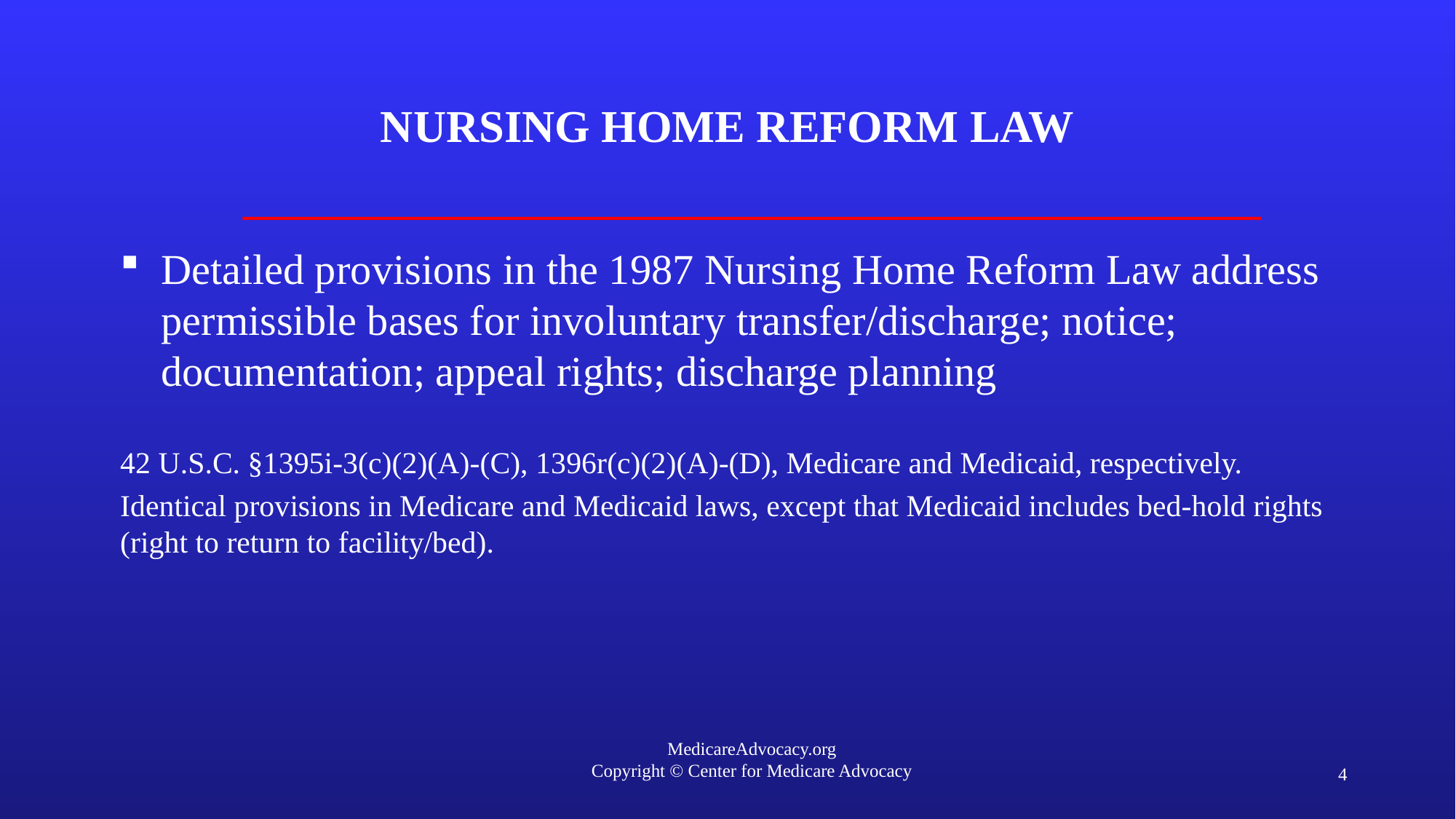

# NURSING HOME REFORM LAW
Detailed provisions in the 1987 Nursing Home Reform Law address permissible bases for involuntary transfer/discharge; notice; documentation; appeal rights; discharge planning

42 U.S.C. §1395i-3(c)(2)(A)-(C), 1396r(c)(2)(A)-(D), Medicare and Medicaid, respectively.
Identical provisions in Medicare and Medicaid laws, except that Medicaid includes bed-hold rights (right to return to facility/bed).
4